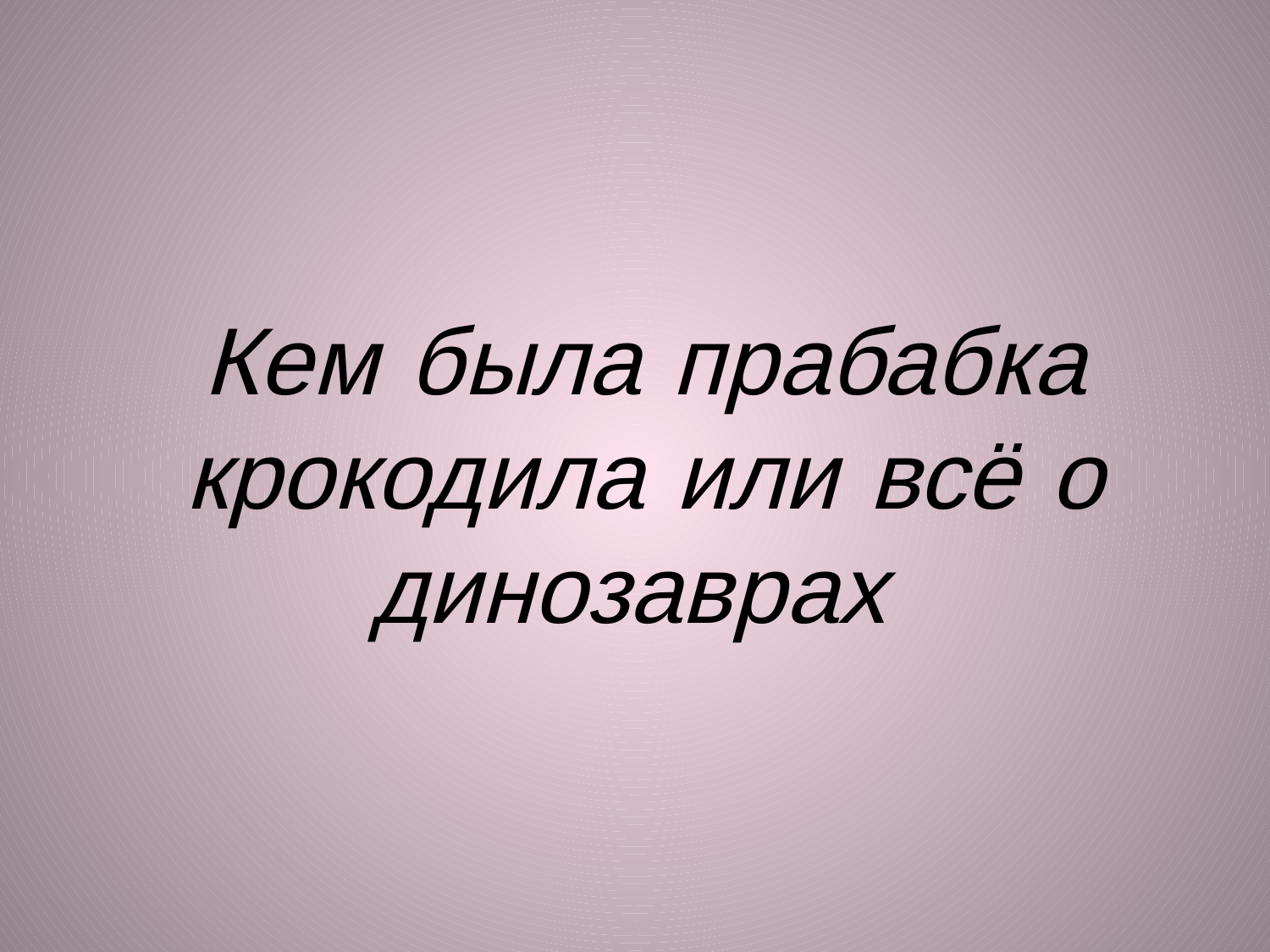

# Кем была прабабка крокодила или всё о динозаврах